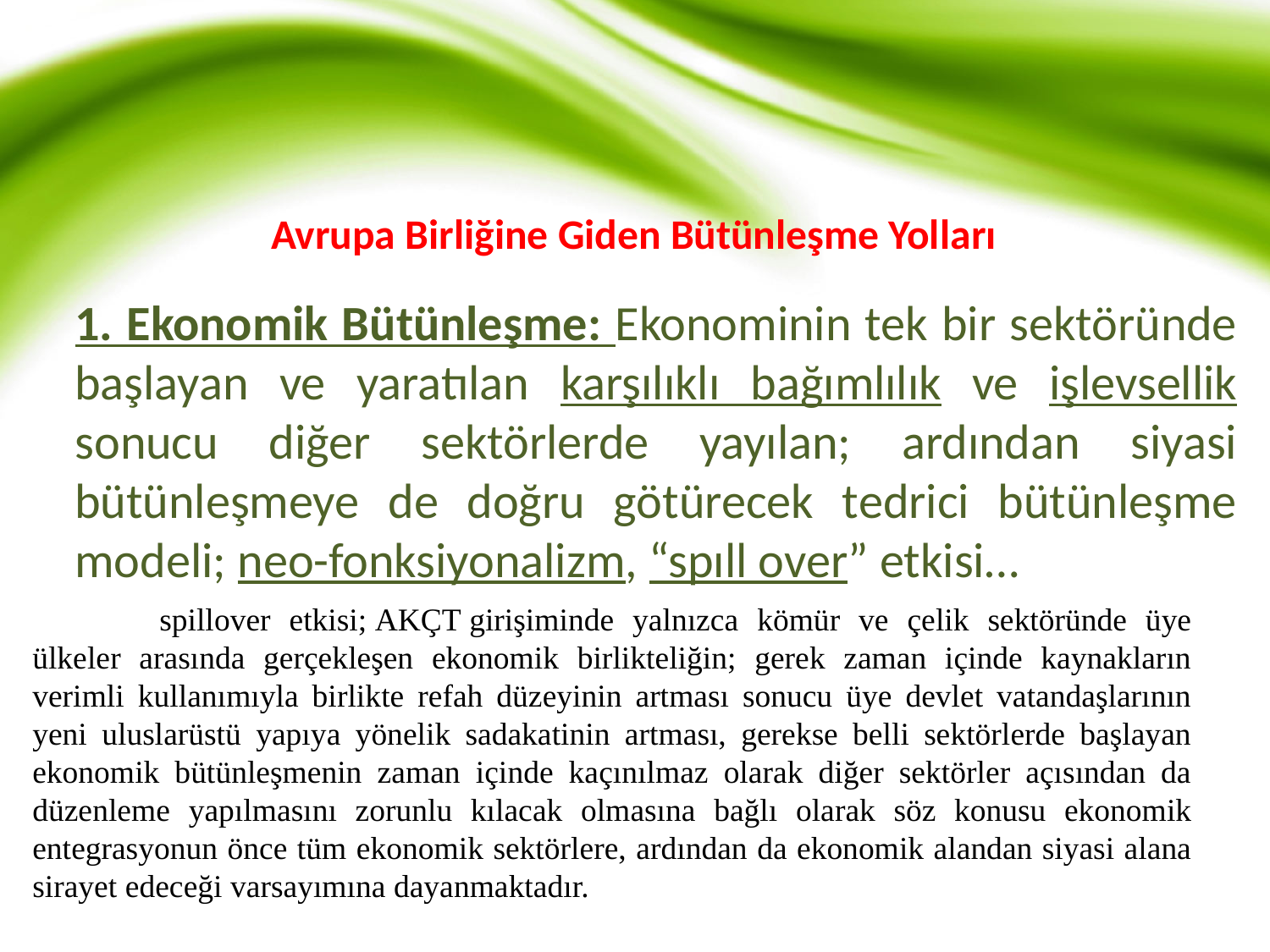

# Avrupa Birliğine Giden Bütünleşme Yolları
1. Ekonomik Bütünleşme: Ekonominin tek bir sektöründe başlayan ve yaratılan karşılıklı bağımlılık ve işlevsellik sonucu diğer sektörlerde yayılan; ardından siyasi bütünleşmeye de doğru götürecek tedrici bütünleşme modeli; neo-fonksiyonalizm, “spıll over” etkisi…

	spillover etkisi; AKÇT girişiminde yalnızca kömür ve çelik sektöründe üye ülkeler arasında gerçekleşen ekonomik birlikteliğin; gerek zaman içinde kaynakların verimli kullanımıyla birlikte refah düzeyinin artması sonucu üye devlet vatandaşlarının yeni uluslarüstü yapıya yönelik sadakatinin artması, gerekse belli sektörlerde başlayan ekonomik bütünleşmenin zaman içinde kaçınılmaz olarak diğer sektörler açısından da düzenleme yapılmasını zorunlu kılacak olmasına bağlı olarak söz konusu ekonomik entegrasyonun önce tüm ekonomik sektörlere, ardından da ekonomik alandan siyasi alana sirayet edeceği varsayımına dayanmaktadır.